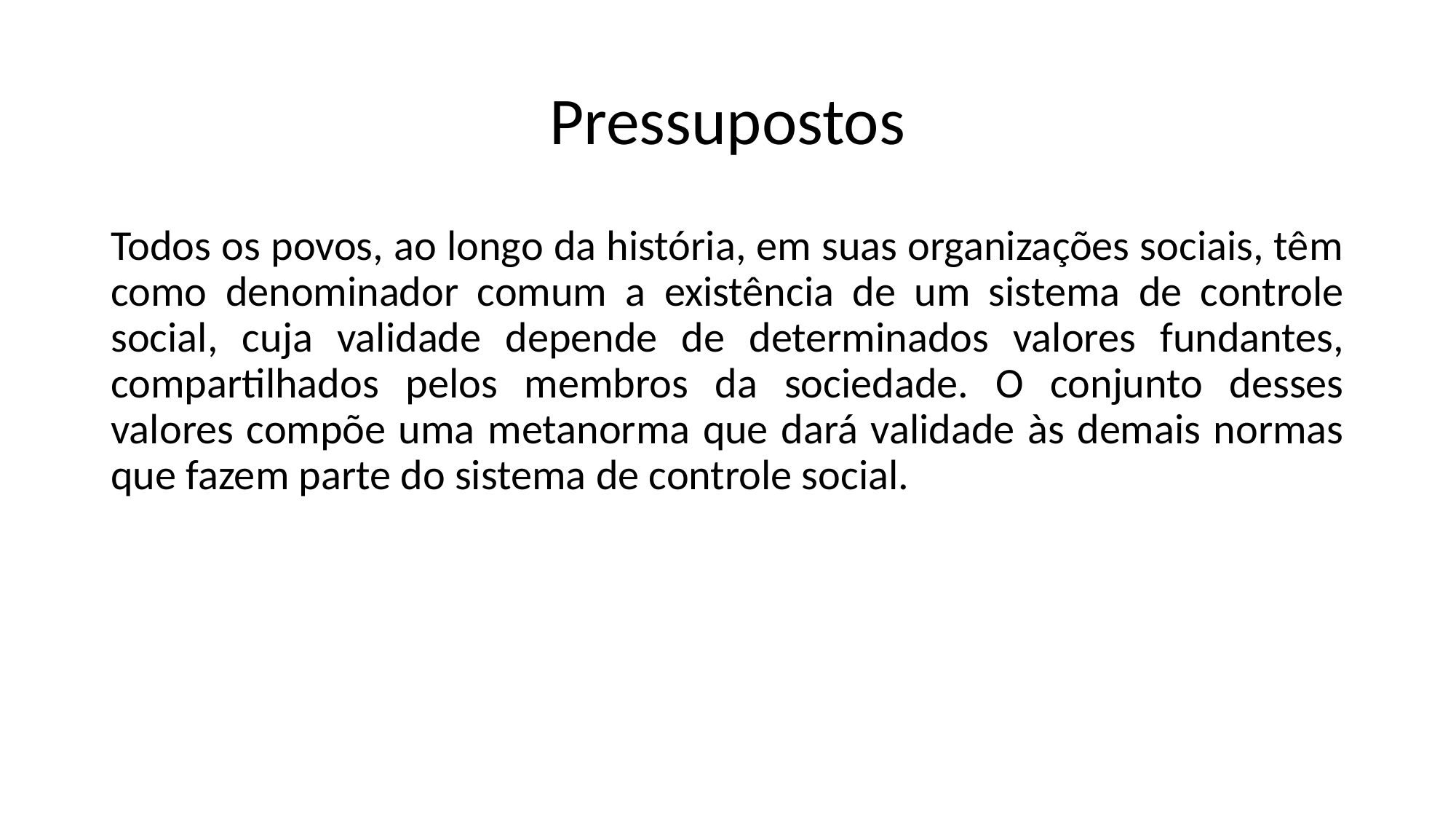

# Pressupostos
Todos os povos, ao longo da história, em suas organizações sociais, têm como denominador comum a existência de um sistema de controle social, cuja validade depende de determinados valores fundantes, compartilhados pelos membros da sociedade. O conjunto desses valores compõe uma metanorma que dará validade às demais normas que fazem parte do sistema de controle social.